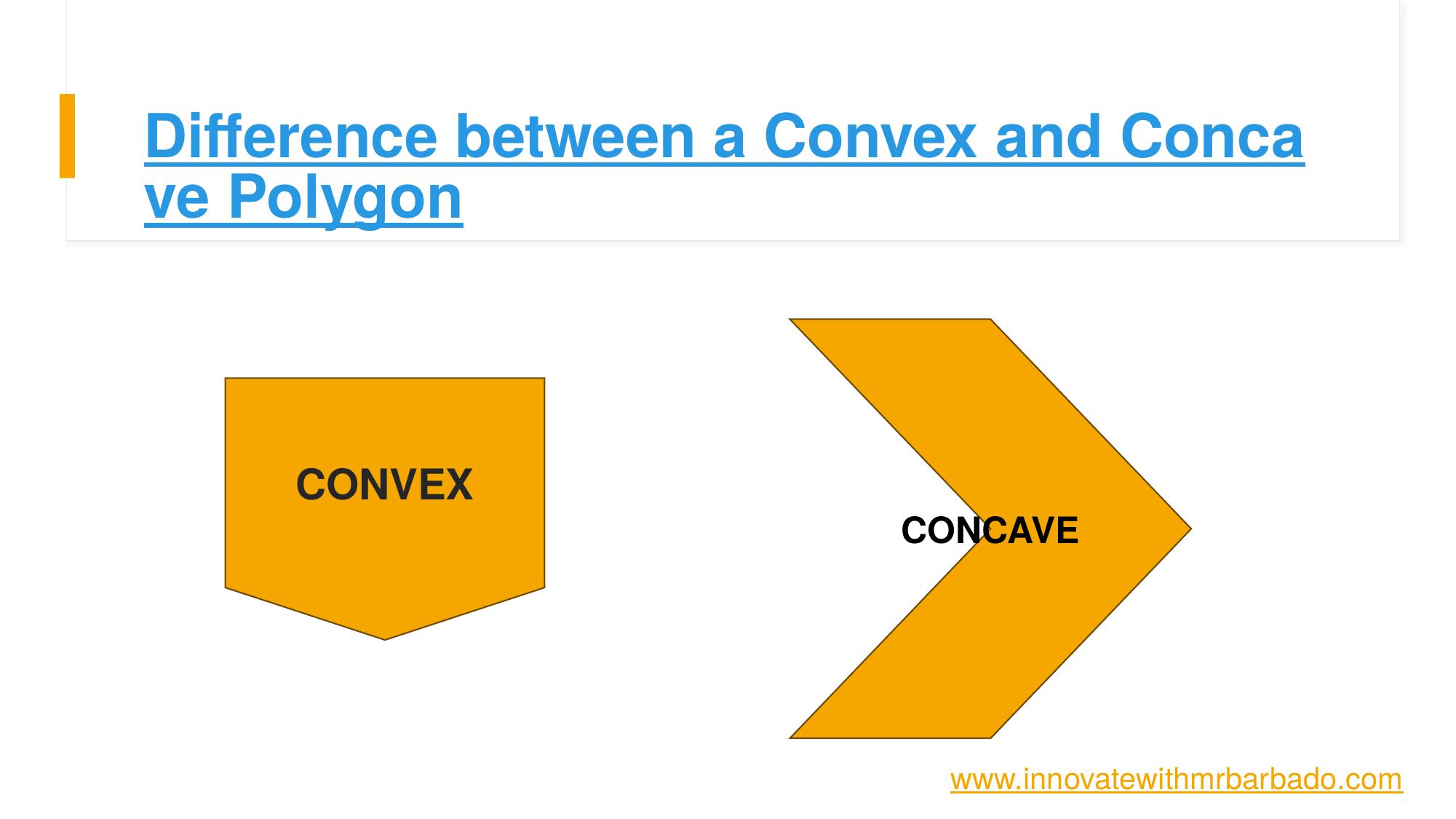

# Difference between a Convex and Concave Polygon
CONCAVE
CONVEX
www.innovatewithmrbarbado.com